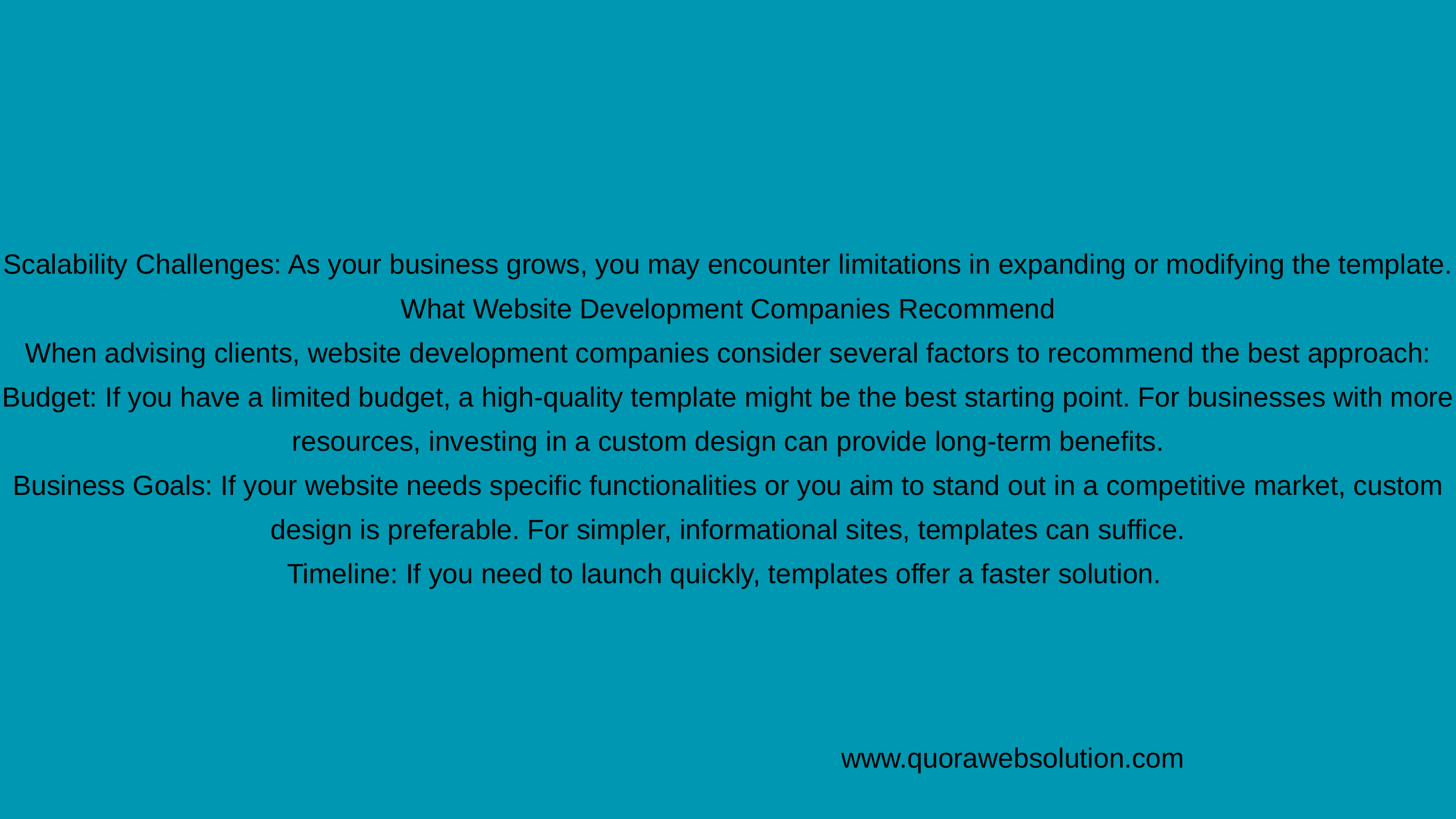

Scalability Challenges: As your business grows, you may encounter limitations in expanding or modifying the template.
What Website Development Companies Recommend
When advising clients, website development companies consider several factors to recommend the best approach:
Budget: If you have a limited budget, a high-quality template might be the best starting point. For businesses with more resources, investing in a custom design can provide long-term benefits.
Business Goals: If your website needs specific functionalities or you aim to stand out in a competitive market, custom design is preferable. For simpler, informational sites, templates can suffice.
Timeline: If you need to launch quickly, templates offer a faster solution.
www.quorawebsolution.com